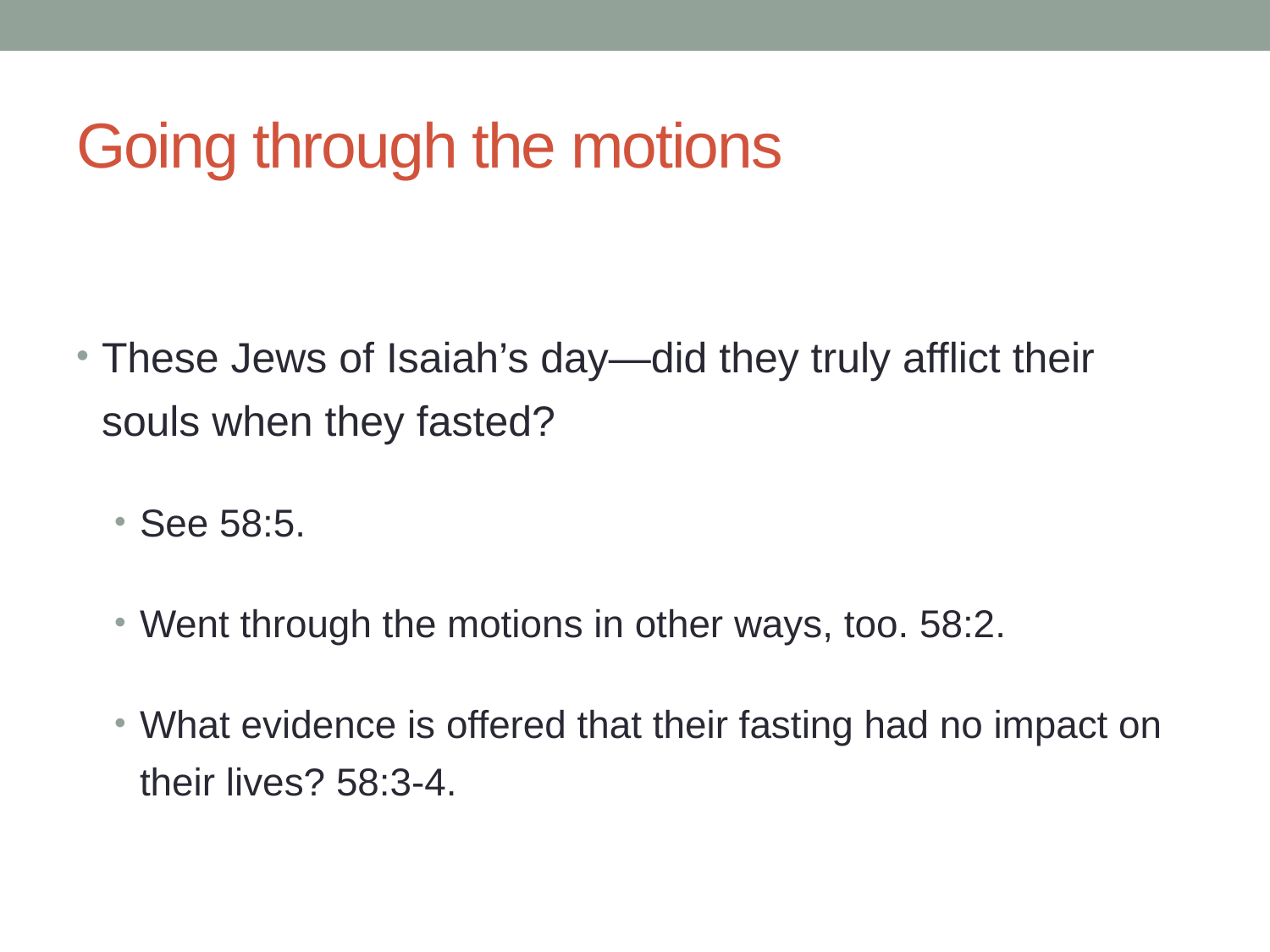

# Going through the motions
These Jews of Isaiah’s day—did they truly afflict their souls when they fasted?
See 58:5.
Went through the motions in other ways, too. 58:2.
What evidence is offered that their fasting had no impact on their lives? 58:3-4.